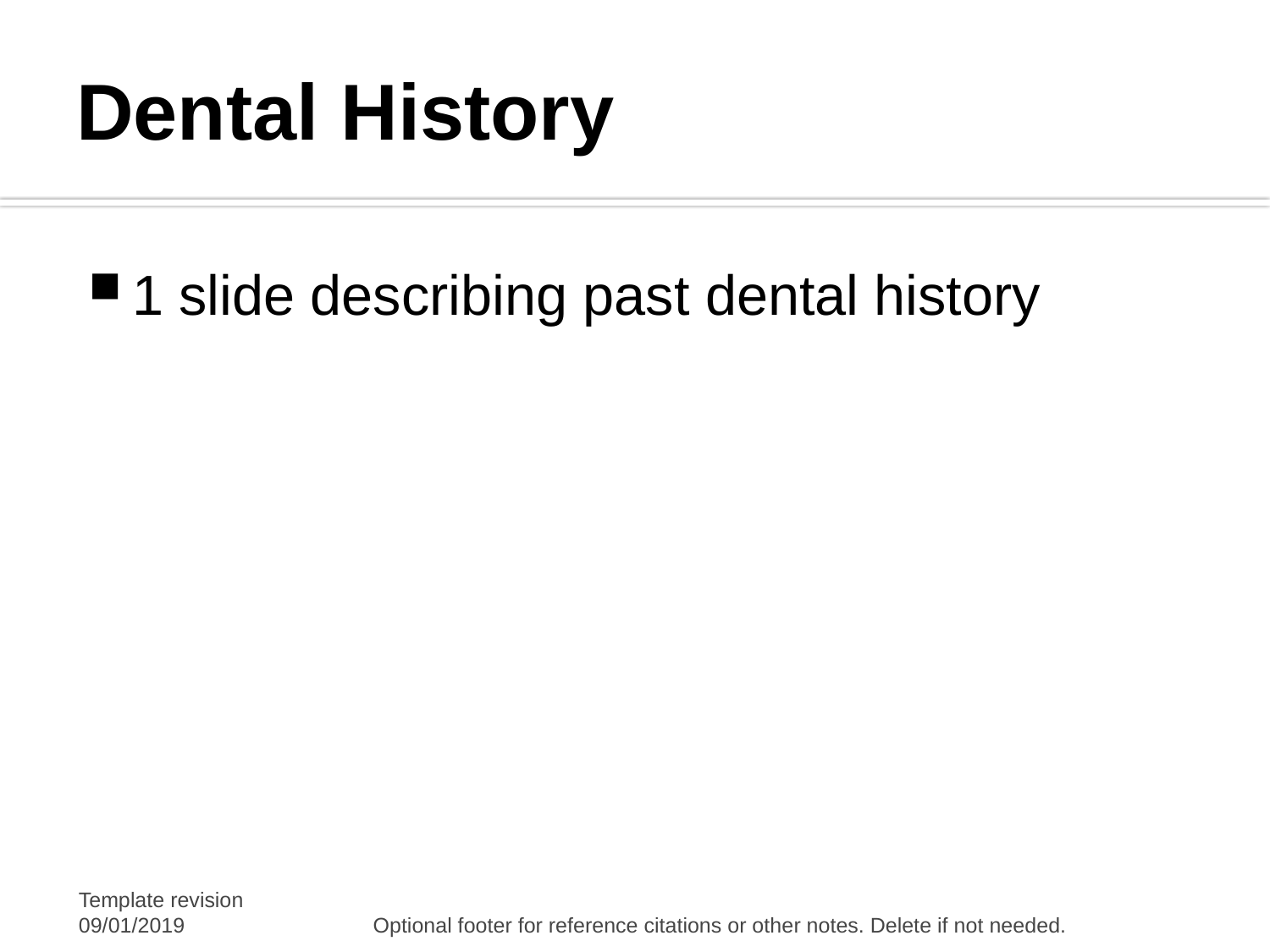

# Dental History
1 slide describing past dental history
Template revision 09/01/2019
Optional footer for reference citations or other notes. Delete if not needed.